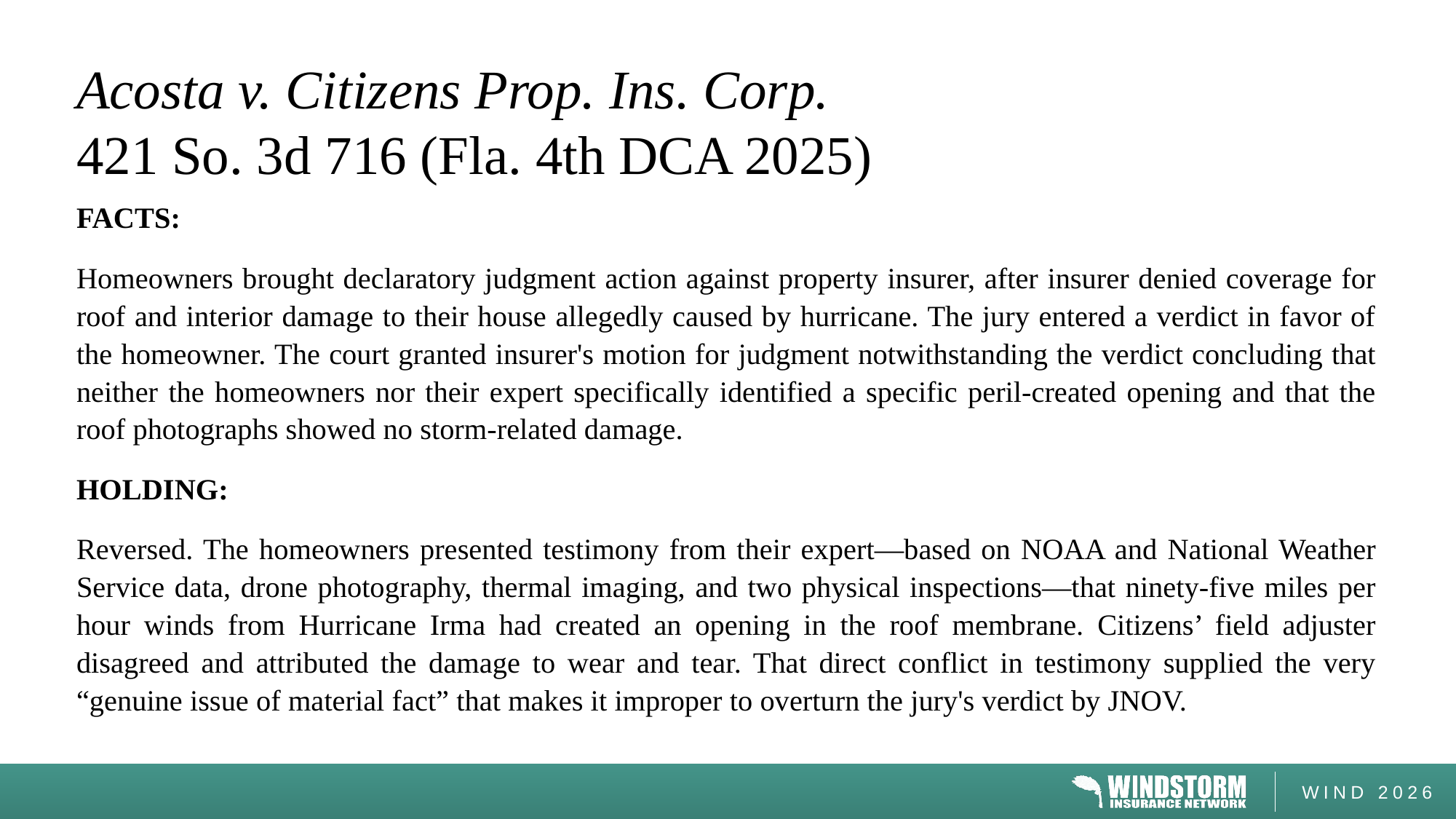

# Acosta v. Citizens Prop. Ins. Corp. 421 So. 3d 716 (Fla. 4th DCA 2025)
FACTS:
Homeowners brought declaratory judgment action against property insurer, after insurer denied coverage for roof and interior damage to their house allegedly caused by hurricane. The jury entered a verdict in favor of the homeowner. The court granted insurer's motion for judgment notwithstanding the verdict concluding that neither the homeowners nor their expert specifically identified a specific peril-created opening and that the roof photographs showed no storm-related damage.
HOLDING:
Reversed. The homeowners presented testimony from their expert—based on NOAA and National Weather Service data, drone photography, thermal imaging, and two physical inspections—that ninety-five miles per hour winds from Hurricane Irma had created an opening in the roof membrane. Citizens’ field adjuster disagreed and attributed the damage to wear and tear. That direct conflict in testimony supplied the very “genuine issue of material fact” that makes it improper to overturn the jury's verdict by JNOV.